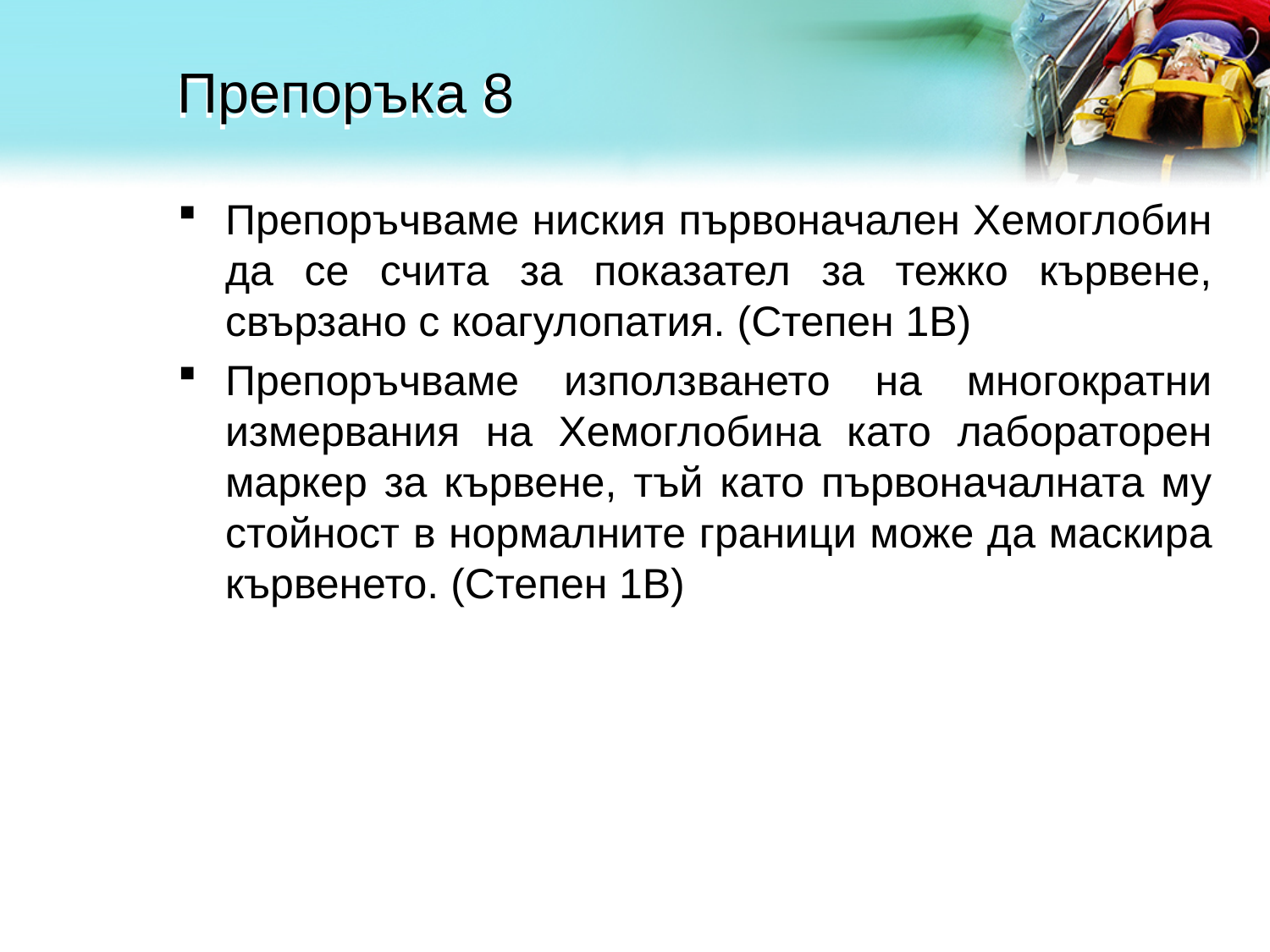

# Препоръка 8
Препоръчваме ниския първоначален Хемоглобин да се счита за показател за тежко кървене, свързано с коагулопатия. (Степен 1В)
Препоръчваме използването на многократни измервания на Хемоглобина като лабораторен маркер за кървене, тъй като първоначалната му стойност в нормалните граници може да маскира кървенето. (Степен 1В)